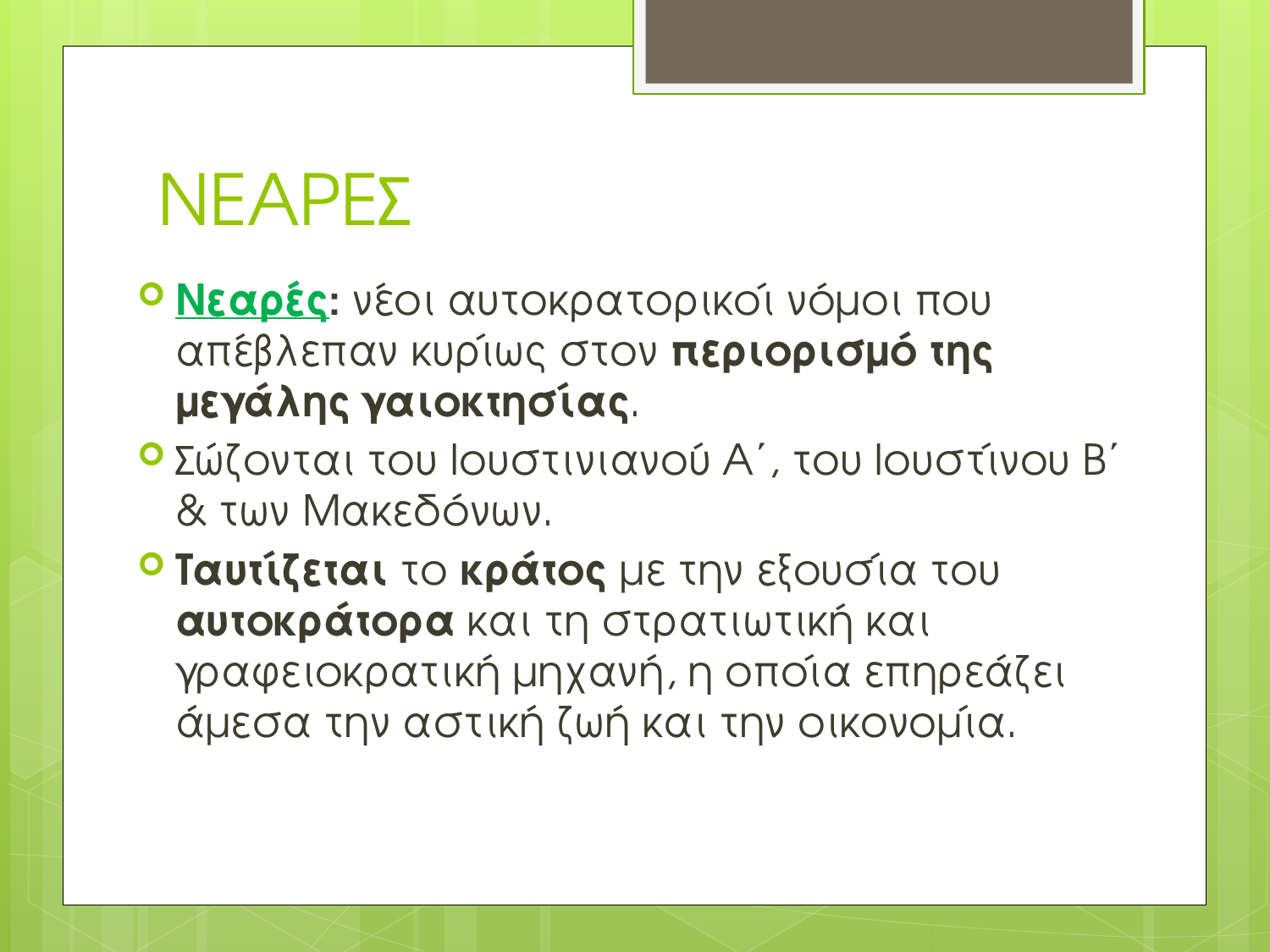

# ΝΕΑΡΕΣ
Νεαρές: νέοι αυτοκρατορικοί νόμοι που απέβλεπαν κυρίως στον περιορισμό της μεγάλης γαιοκτησίας.
Σώζονται του Ιουστινιανού Α΄, του Ιουστίνου Β΄ & των Μακεδόνων.
Ταυτίζεται το κράτος με την εξουσία του αυτοκράτορα και τη στρατιωτική και γραφειοκρατική μηχανή, η οποία επηρεάζει άμεσα την αστική ζωή και την οικονομία.